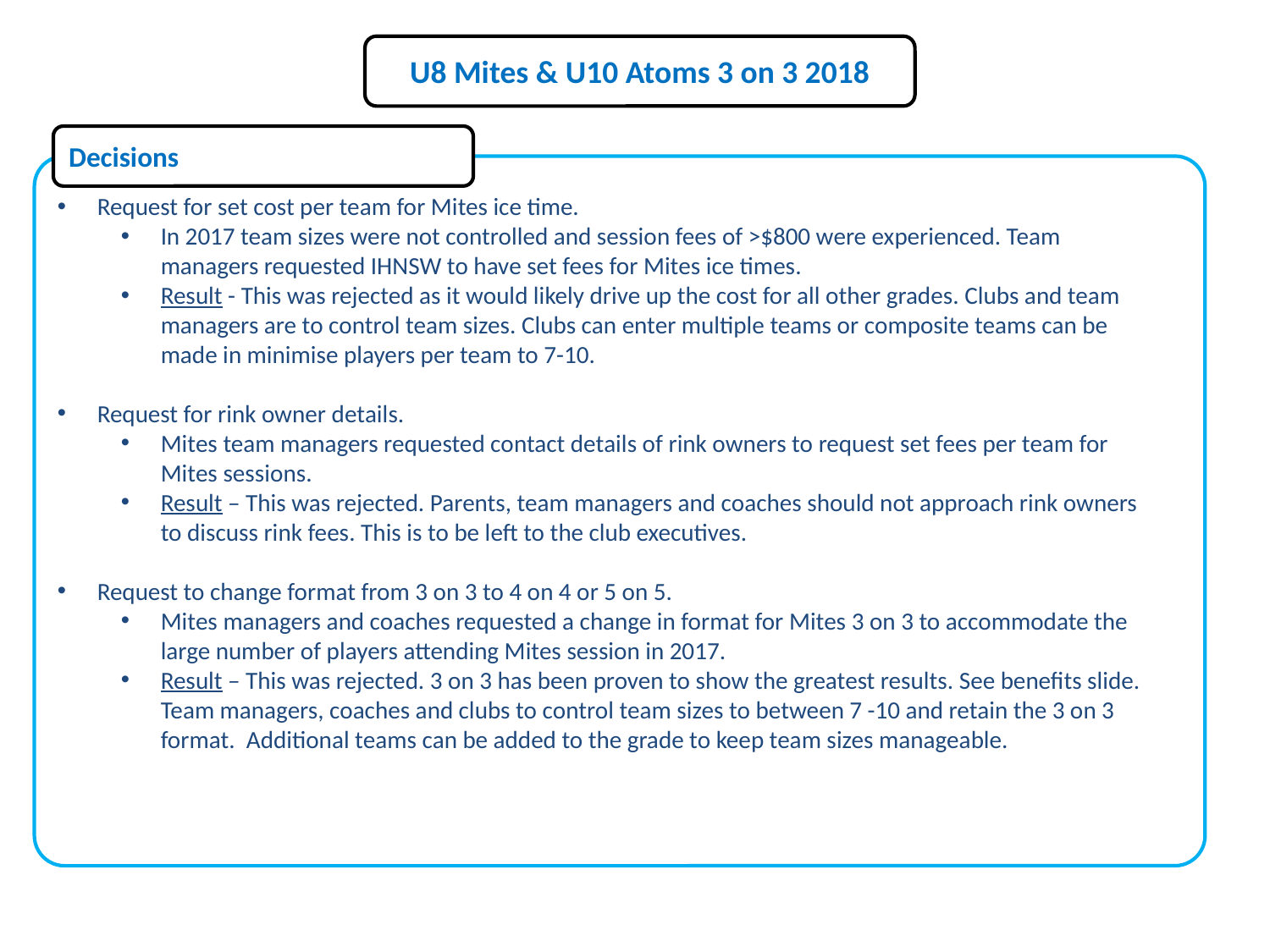

U8 Mites & U10 Atoms 3 on 3 2018
Decisions

Request for set cost per team for Mites ice time.
In 2017 team sizes were not controlled and session fees of >$800 were experienced. Team managers requested IHNSW to have set fees for Mites ice times.
Result - This was rejected as it would likely drive up the cost for all other grades. Clubs and team managers are to control team sizes. Clubs can enter multiple teams or composite teams can be made in minimise players per team to 7-10.

Request for rink owner details.
Mites team managers requested contact details of rink owners to request set fees per team for Mites sessions.
Result – This was rejected. Parents, team managers and coaches should not approach rink owners to discuss rink fees. This is to be left to the club executives.

Request to change format from 3 on 3 to 4 on 4 or 5 on 5.
Mites managers and coaches requested a change in format for Mites 3 on 3 to accommodate the large number of players attending Mites session in 2017.
Result – This was rejected. 3 on 3 has been proven to show the greatest results. See benefits slide. Team managers, coaches and clubs to control team sizes to between 7 -10 and retain the 3 on 3 format.  Additional teams can be added to the grade to keep team sizes manageable.